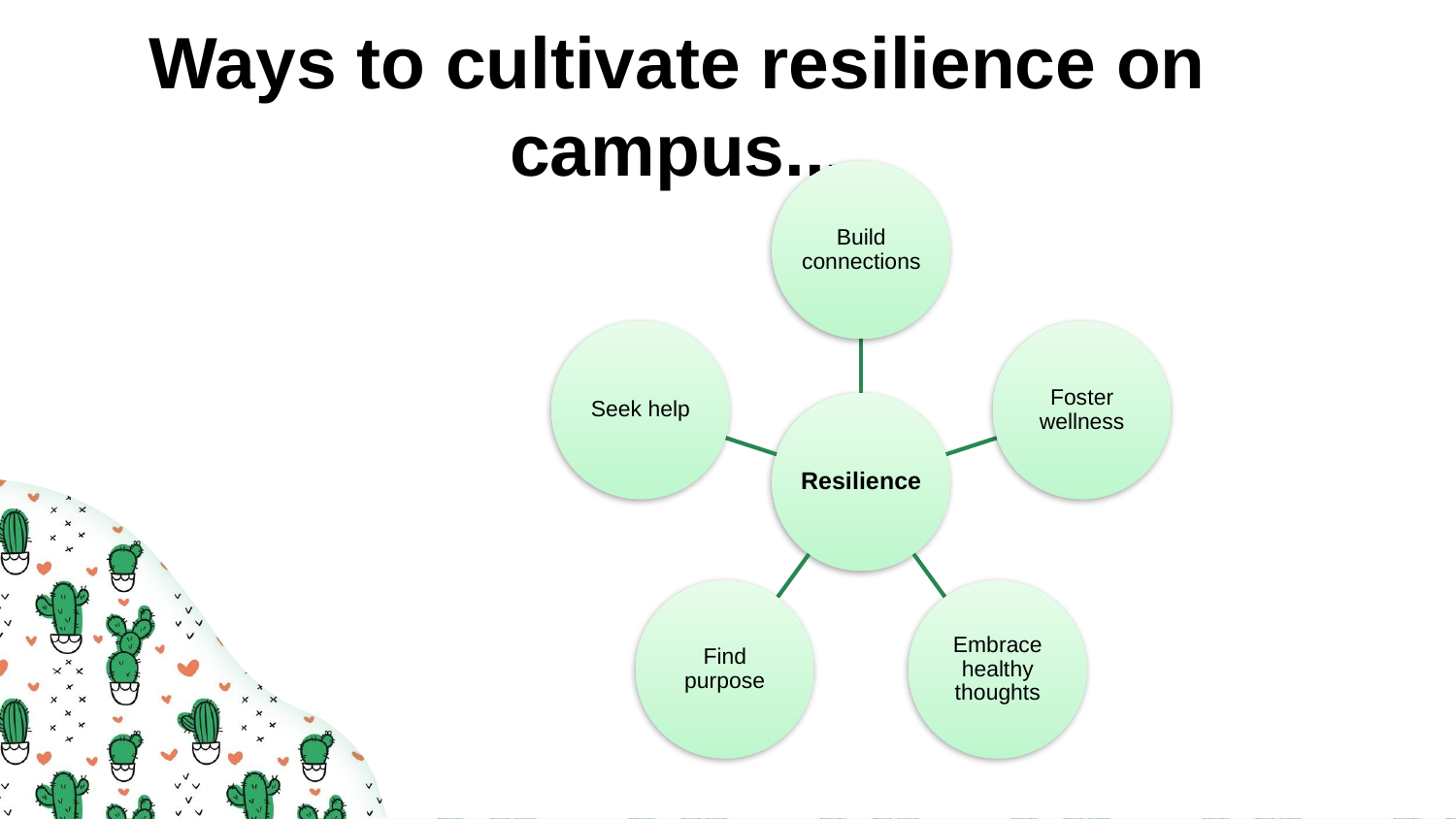

# Ways to cultivate resilience on campus...
Resilience

Build connections

Foster wellness

Embrace healthy thoughts

Find purpose

Seek help